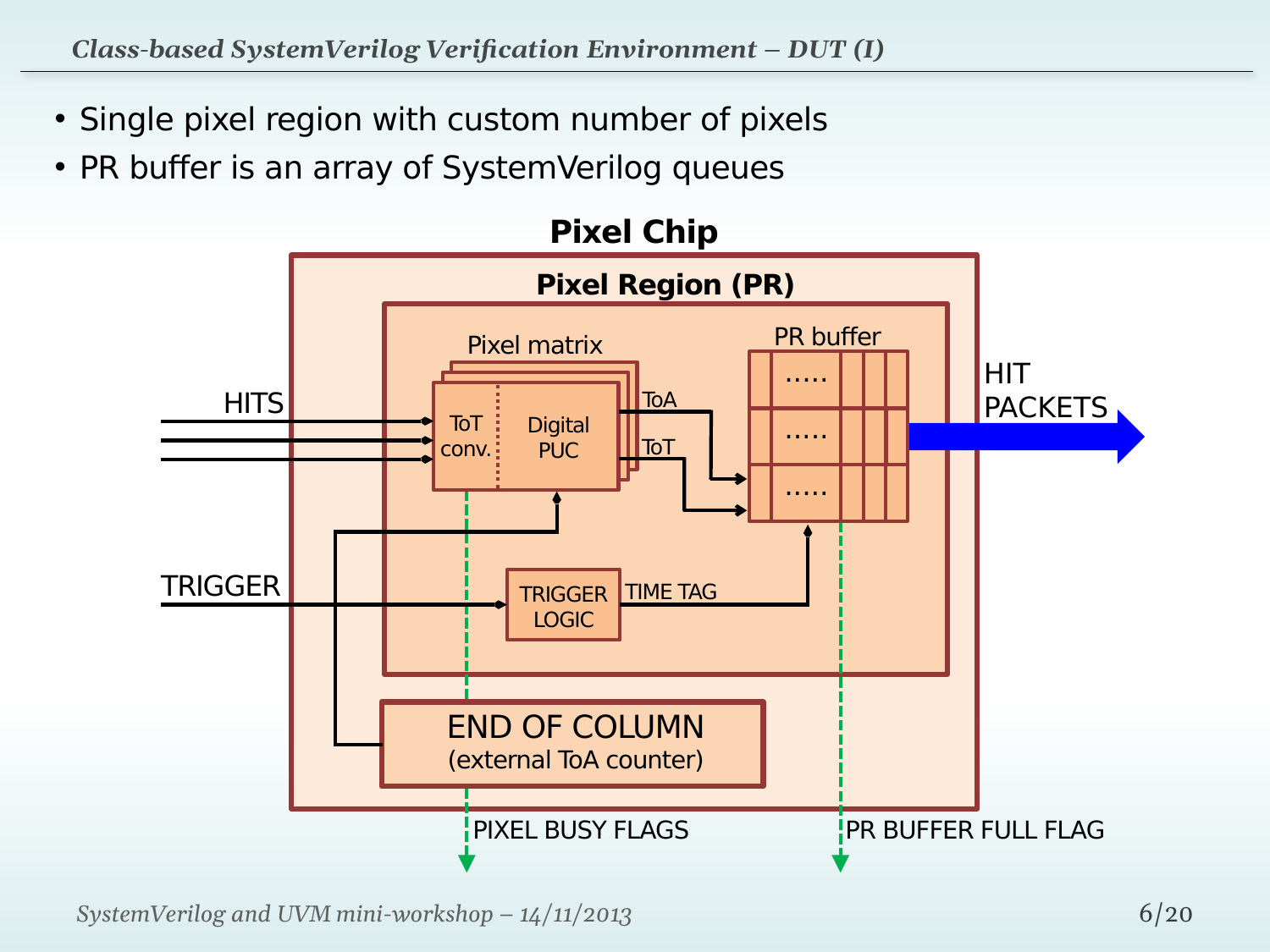

Class-based SystemVerilog Verification Environment – DUT (I)
Single pixel region with custom number of pixels
PR buffer is an array of SystemVerilog queues
Pixel Chip

Pixel Region (PR)

PR buffer
Pixel matrix
.....

.....

.....

HIT
PACKETS

ToA

HITS

ToT
conv.

Digital
PUC
ToT
TRIGGER
TRIGGER
LOGIC

TIME TAG
END OF COLUMN
(external ToA counter)

PIXEL BUSY FLAGS
PR BUFFER FULL FLAG
SystemVerilog and UVM mini-workshop – 14/11/2013
6/20